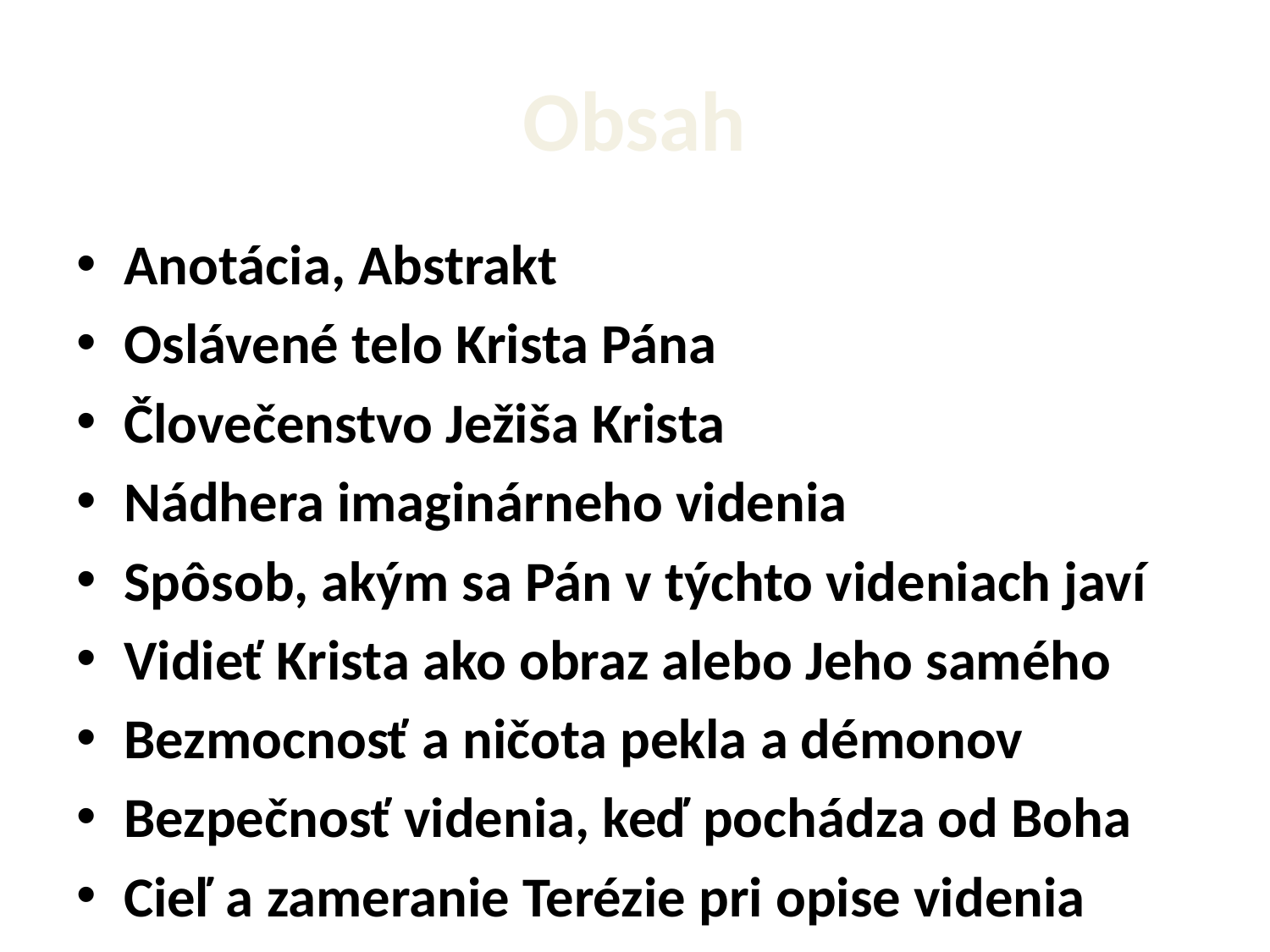

# Obsah
Anotácia, Abstrakt
Oslávené telo Krista Pána
Človečenstvo Ježiša Krista
Nádhera imaginárneho videnia
Spôsob, akým sa Pán v týchto videniach javí
Vidieť Krista ako obraz alebo Jeho samého
Bezmocnosť a ničota pekla a démonov
Bezpečnosť videnia, keď pochádza od Boha
Cieľ a zameranie Terézie pri opise videnia